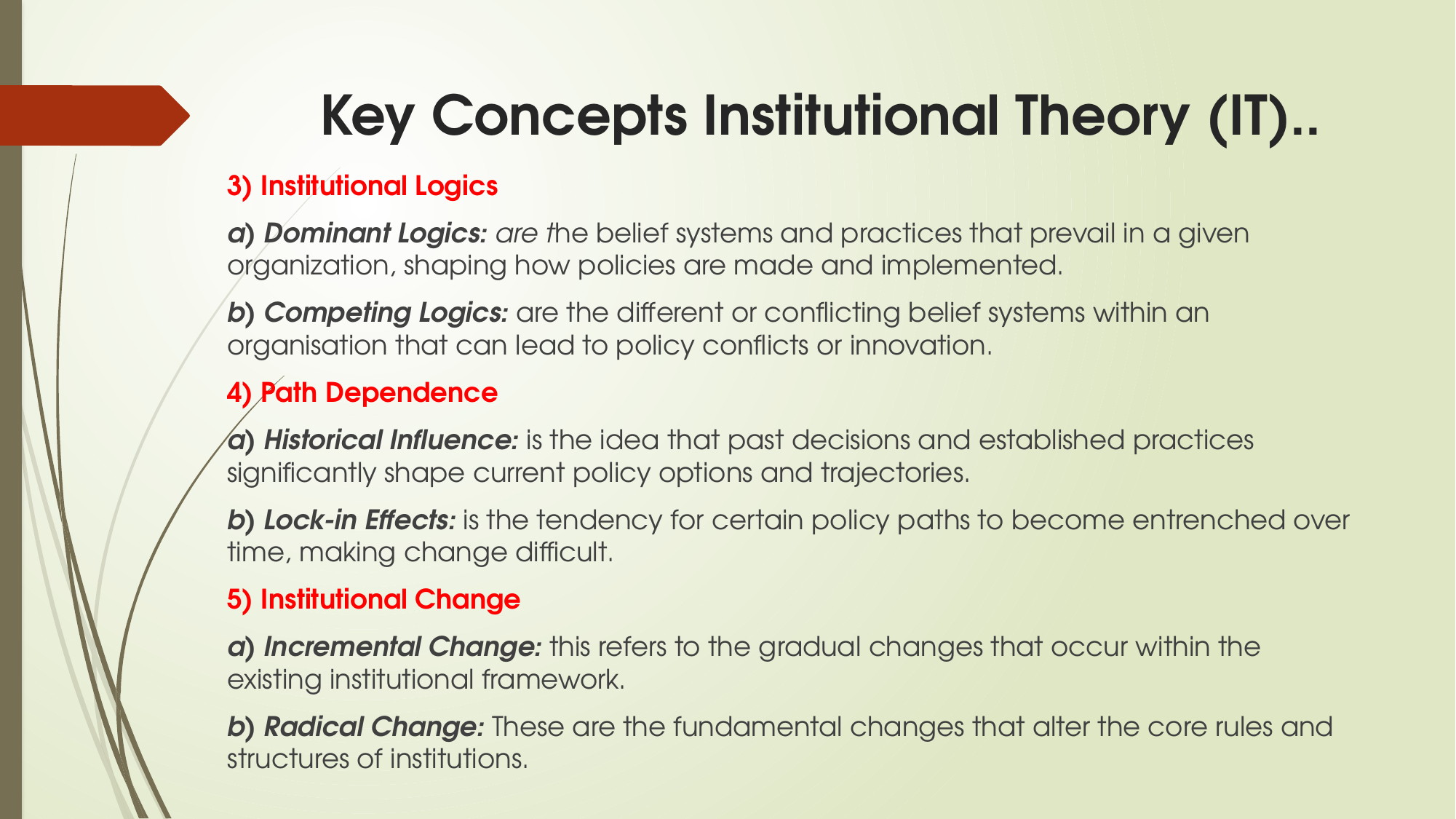

# Key Concepts Institutional Theory (IT)..
3) Institutional Logics
a) Dominant Logics: are the belief systems and practices that prevail in a given organization, shaping how policies are made and implemented.
b) Competing Logics: are the different or conflicting belief systems within an organisation that can lead to policy conflicts or innovation.
4) Path Dependence
a) Historical Influence: is the idea that past decisions and established practices significantly shape current policy options and trajectories.
b) Lock-in Effects: is the tendency for certain policy paths to become entrenched over time, making change difficult.
5) Institutional Change
a) Incremental Change: this refers to the gradual changes that occur within the existing institutional framework.
b) Radical Change: These are the fundamental changes that alter the core rules and structures of institutions.